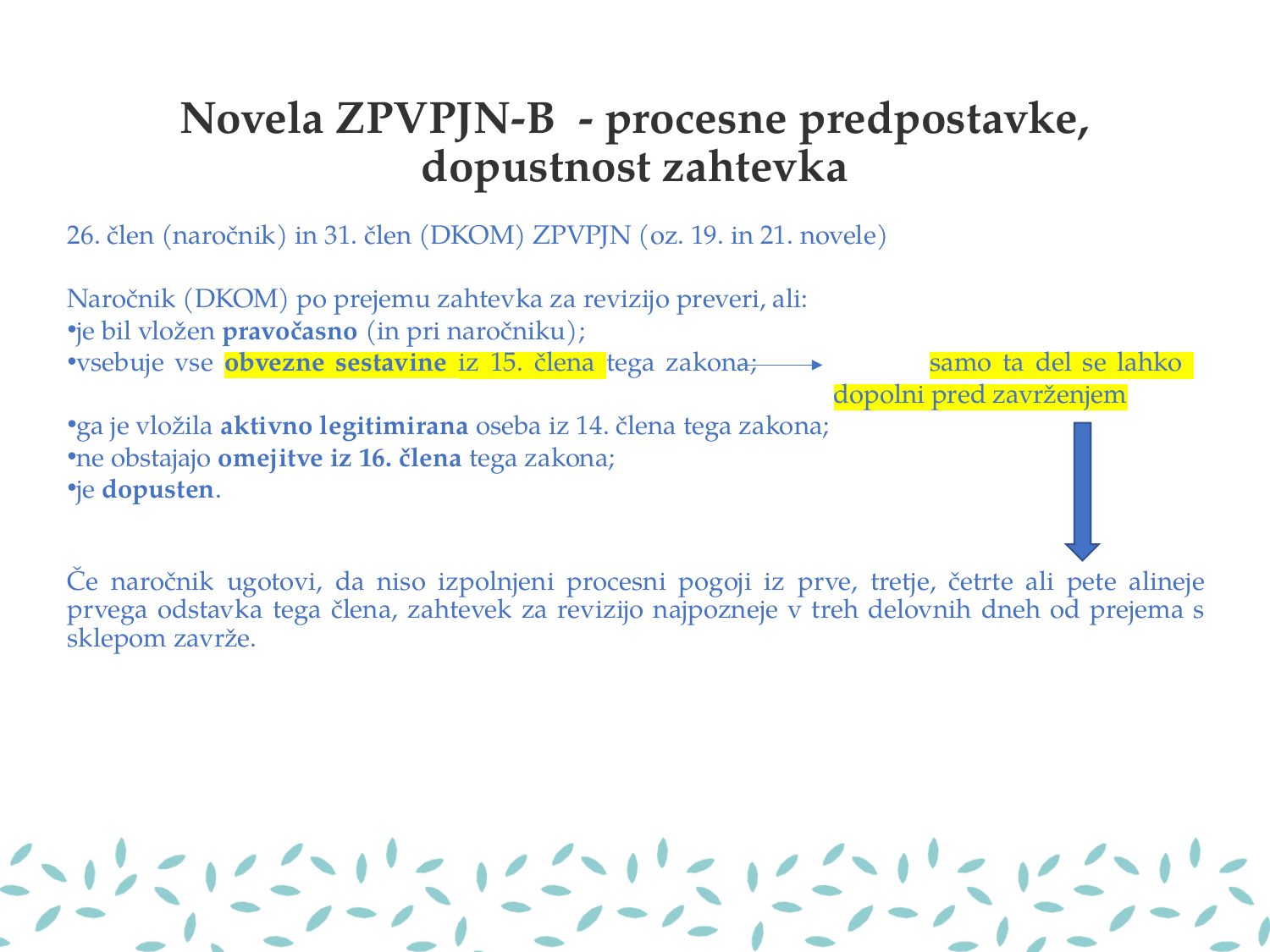

# Novela ZPVPJN-B  - procesne predpostavke, dopustnost zahtevka
26. člen (naročnik) in 31. člen (DKOM) ZPVPJN (oz. 19. in 21. novele)

Naročnik (DKOM) po prejemu zahtevka za revizijo preveri, ali:
je bil vložen pravočasno (in pri naročniku);
vsebuje vse obvezne sestavine iz 15. člena tega zakona;                samo ta del se lahko 							                    dopolni pred zavrženjem
ga je vložila aktivno legitimirana oseba iz 14. člena tega zakona;
ne obstajajo omejitve iz 16. člena tega zakona;
je dopusten.

Če naročnik ugotovi, da niso izpolnjeni procesni pogoji iz prve, tretje, četrte ali pete alineje prvega odstavka tega člena, zahtevek za revizijo najpozneje v treh delovnih dneh od prejema s sklepom zavrže.